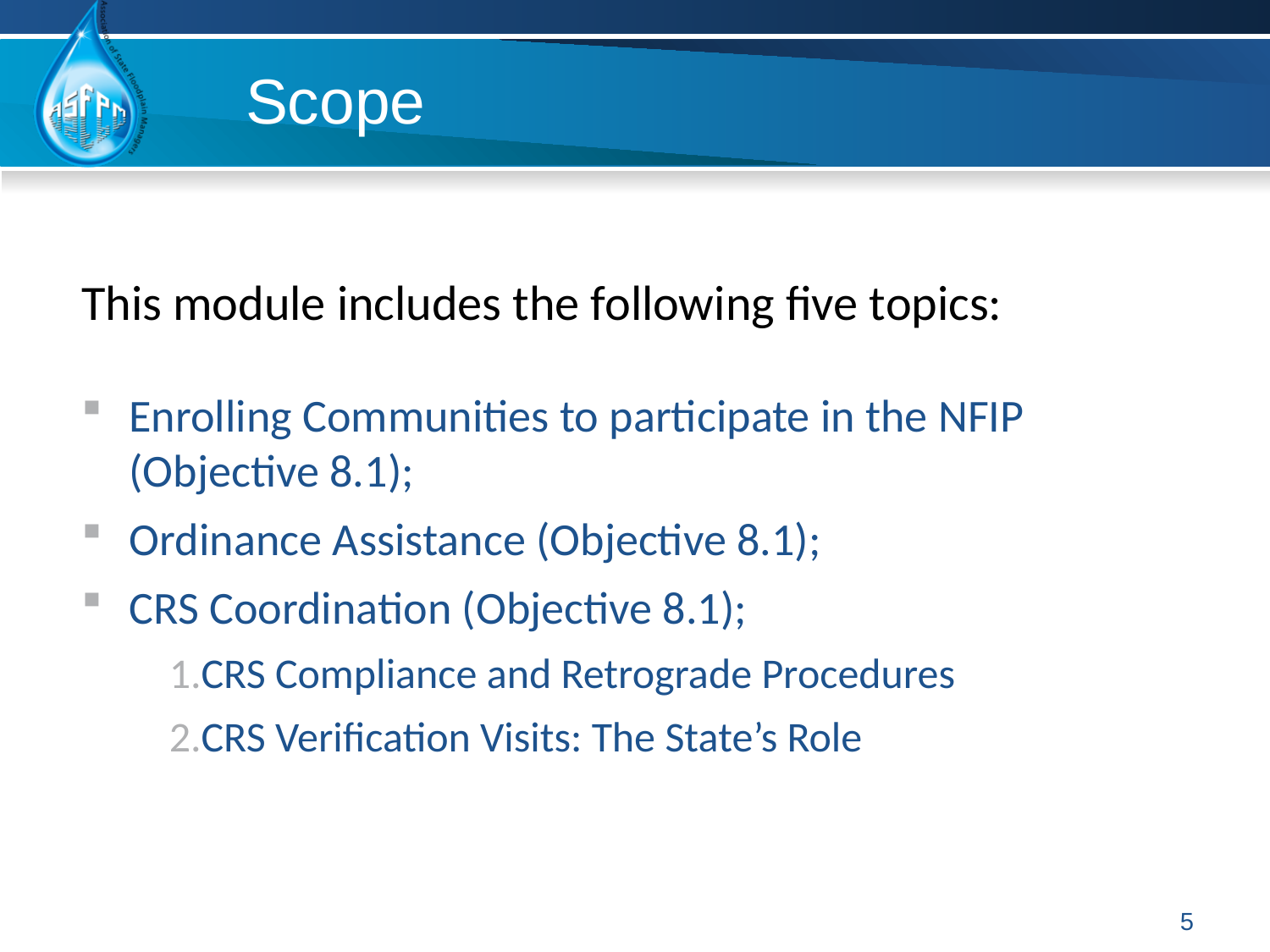

# Scope

This module includes the following five topics:

Enrolling Communities to participate in the NFIP (Objective 8.1);
Ordinance Assistance (Objective 8.1);
CRS Coordination (Objective 8.1);
CRS Compliance and Retrograde Procedures
CRS Verification Visits: The State’s Role
5